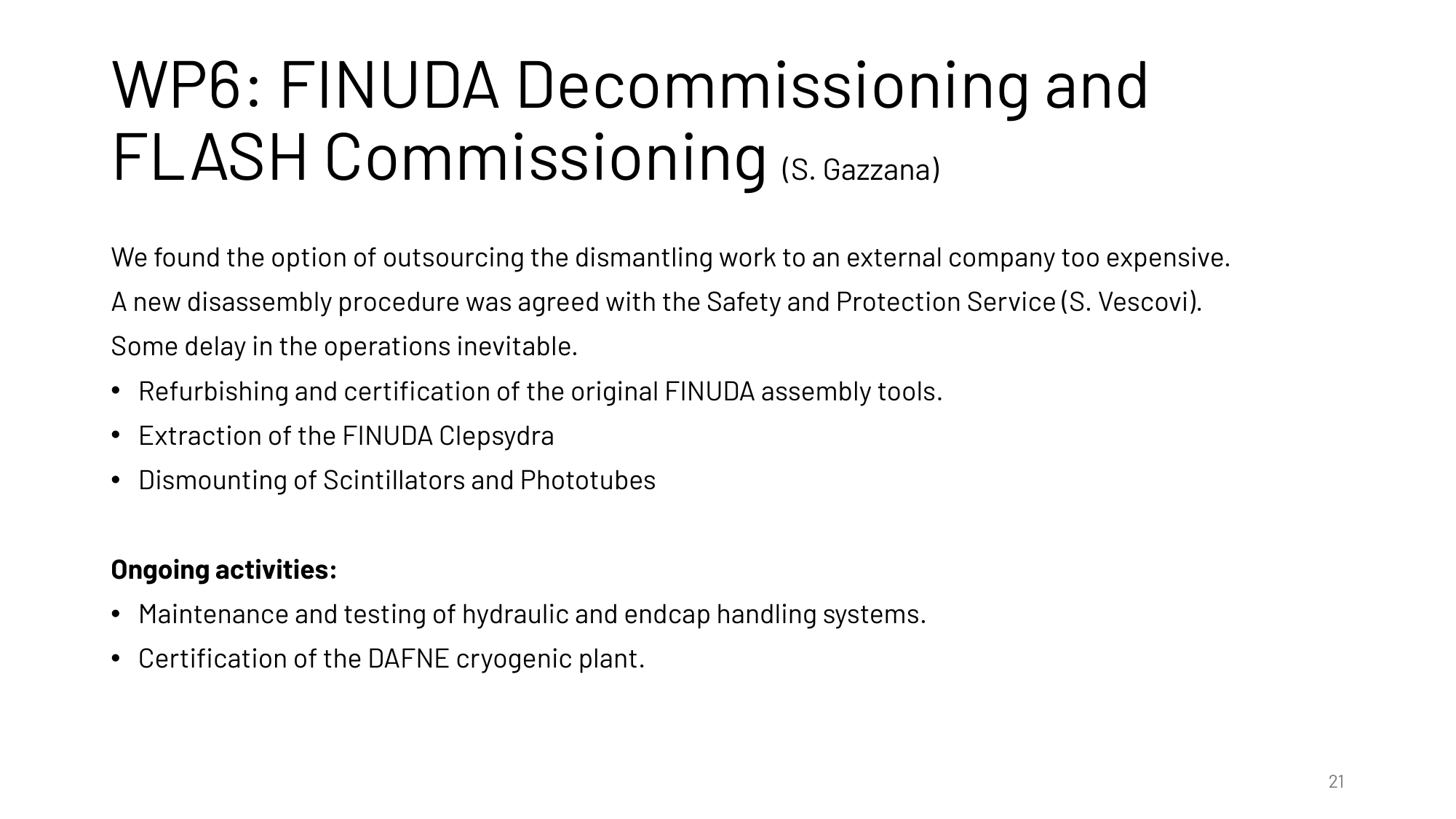

# WP6: FINUDA Decommissioning and FLASH Commissioning (S. Gazzana)
We found the option of outsourcing the dismantling work to an external company too expensive.
A new disassembly procedure was agreed with the Safety and Protection Service (S. Vescovi).
Some delay in the operations inevitable.
Refurbishing and certification of the original FINUDA assembly tools.
Extraction of the FINUDA Clepsydra
Dismounting of Scintillators and Phototubes

Ongoing activities:
Maintenance and testing of hydraulic and endcap handling systems.
Certification of the DAFNE cryogenic plant.

21